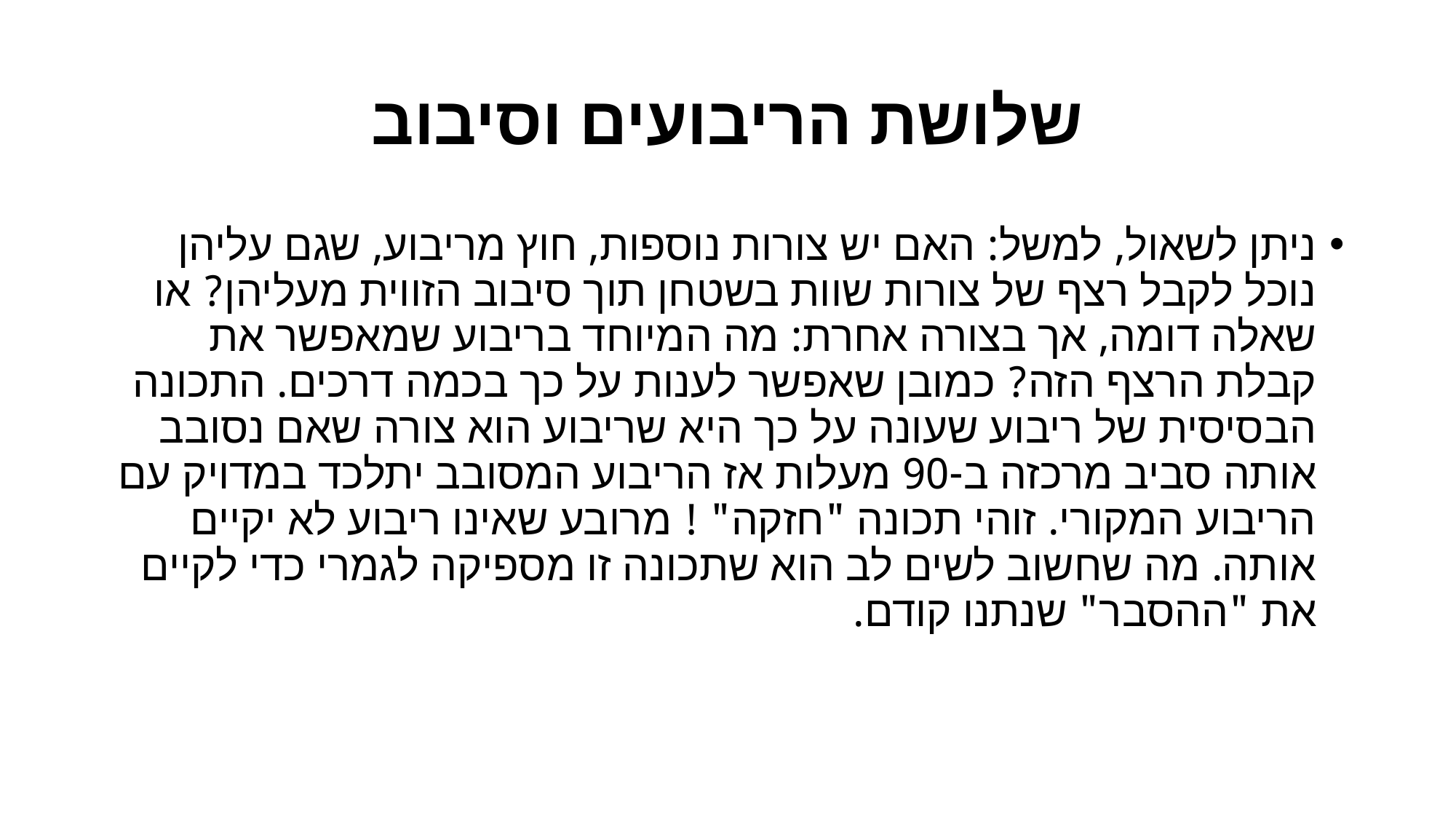

# שלושת הריבועים וסיבוב
ניתן לשאול, למשל: האם יש צורות נוספות, חוץ מריבוע, שגם עליהן נוכל לקבל רצף של צורות שוות בשטחן תוך סיבוב הזווית מעליהן? או שאלה דומה, אך בצורה אחרת: מה המיוחד בריבוע שמאפשר את קבלת הרצף הזה? כמובן שאפשר לענות על כך בכמה דרכים. התכונה הבסיסית של ריבוע שעונה על כך היא שריבוע הוא צורה שאם נסובב אותה סביב מרכזה ב-90 מעלות אז הריבוע המסובב יתלכד במדויק עם הריבוע המקורי. זוהי תכונה "חזקה" ! מרובע שאינו ריבוע לא יקיים אותה. מה שחשוב לשים לב הוא שתכונה זו מספיקה לגמרי כדי לקיים את "ההסבר" שנתנו קודם.